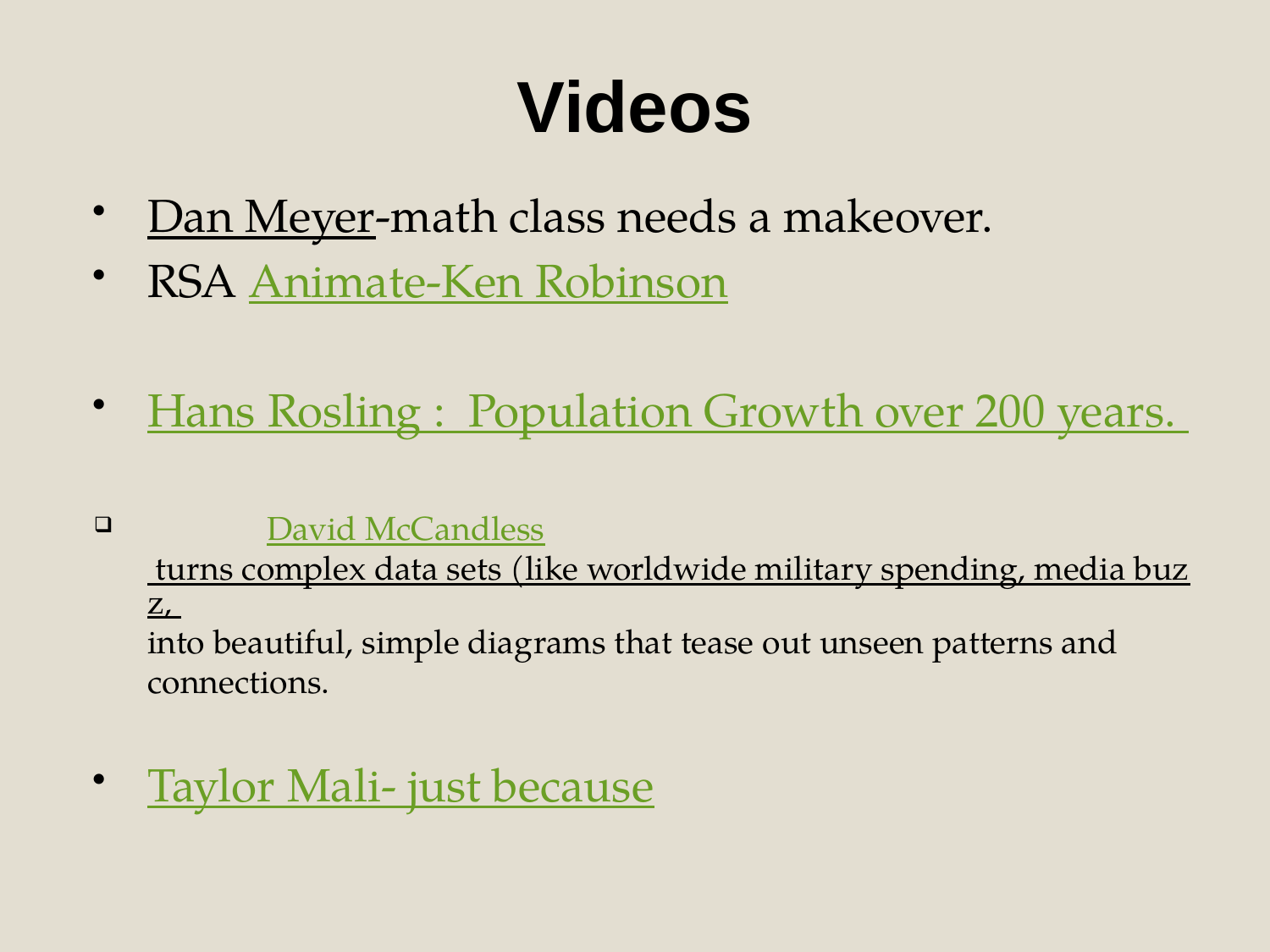

# Videos
Dan Meyer-math class needs a makeover.
RSA Animate-Ken Robinson

Hans Rosling :  Population Growth over 200 years.

	David McCandless turns complex data sets (like worldwide military spending, media buzz, into beautiful, simple diagrams that tease out unseen patterns and connections.

Taylor Mali- just because